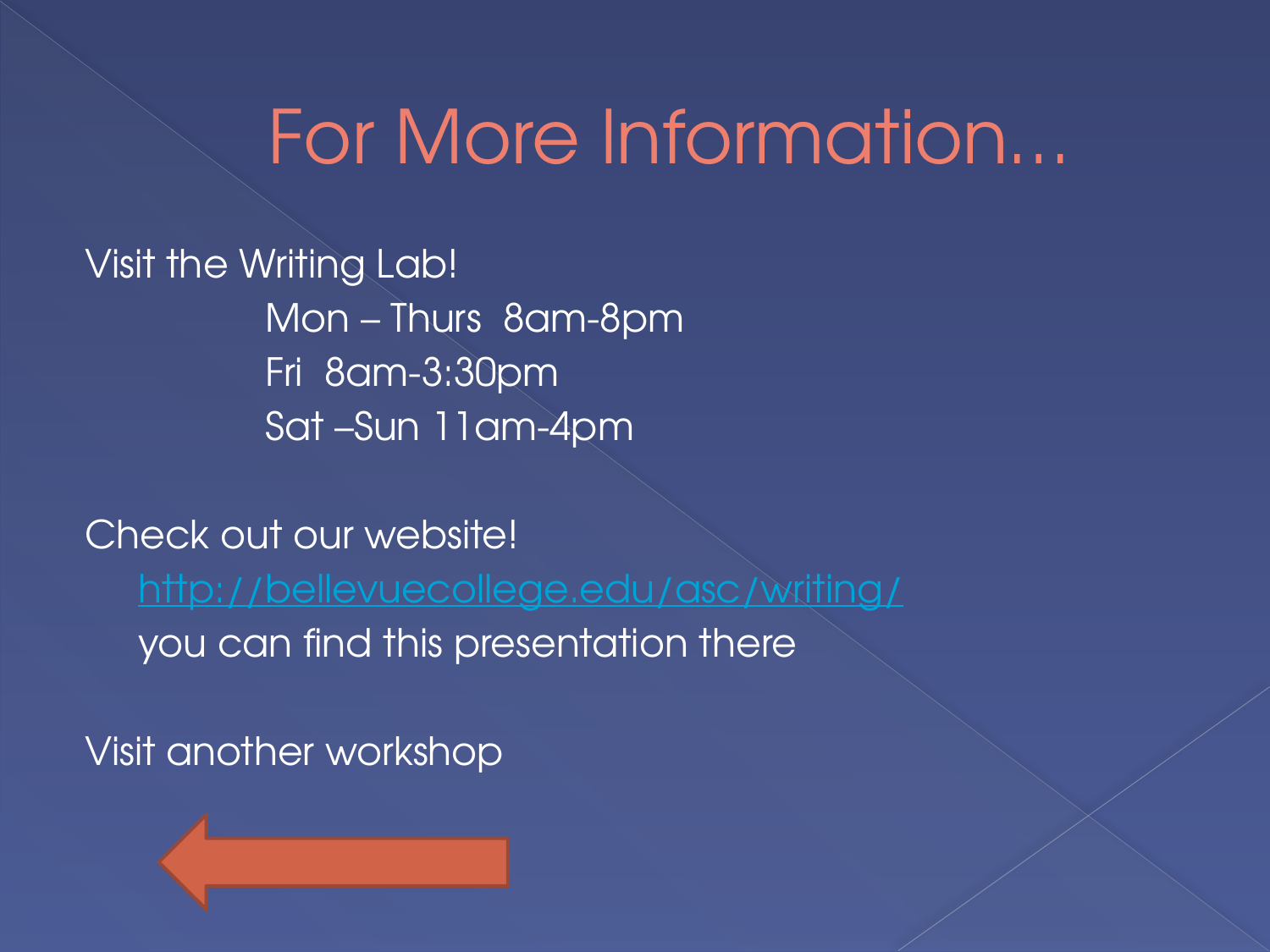

# For More Information…
Visit the Writing Lab!
		Mon – Thurs  8am-8pm
		Fri  8am-3:30pm
		Sat –Sun 11am-4pm

Check out our website!
	http://bellevuecollege.edu/asc/writing/
	you can find this presentation there

Visit another workshop